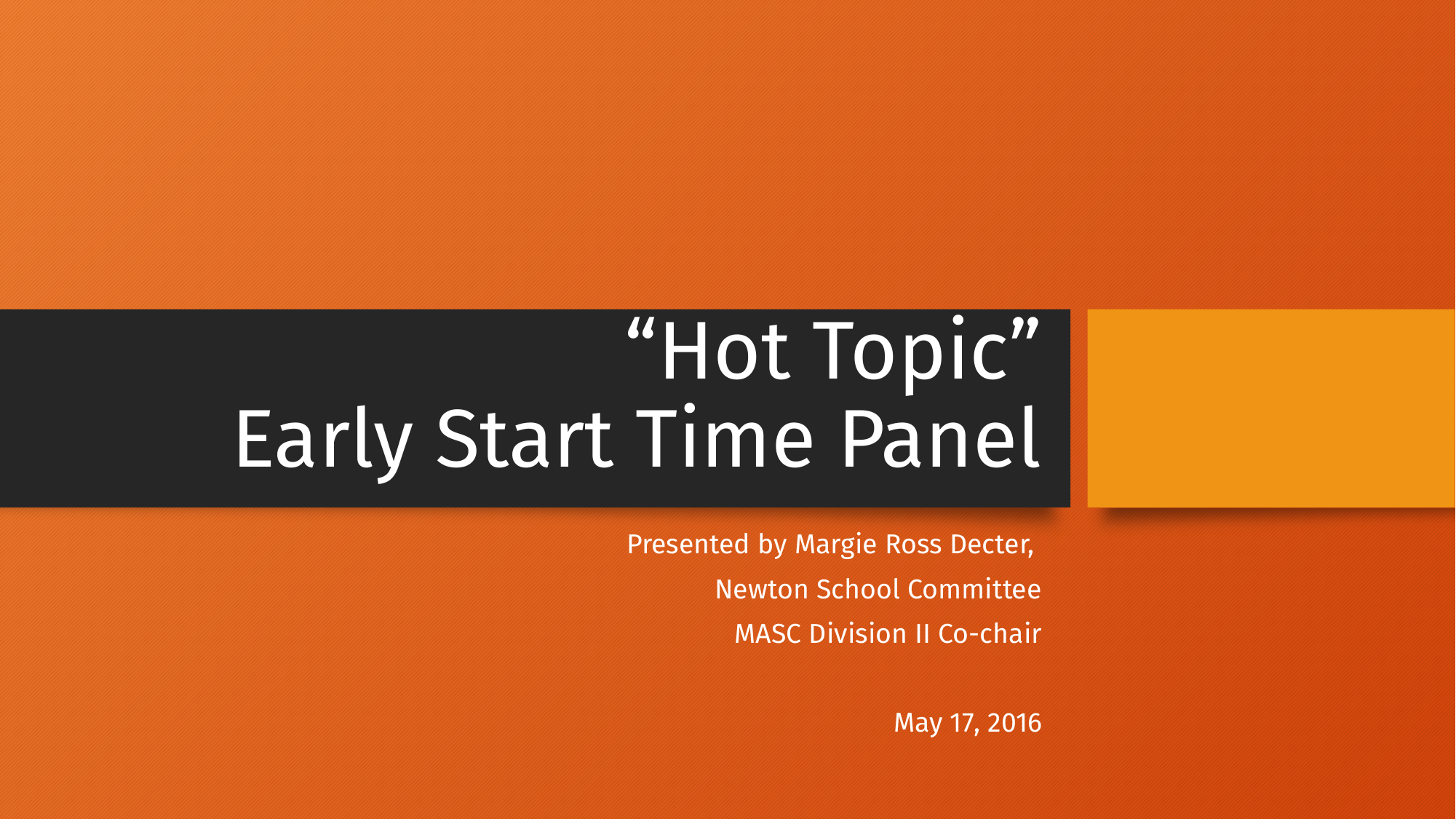

# “Hot Topic” Early Start Time Panel
Presented by Margie Ross Decter,
Newton School Committee
MASC Division II Co-chair

May 17, 2016